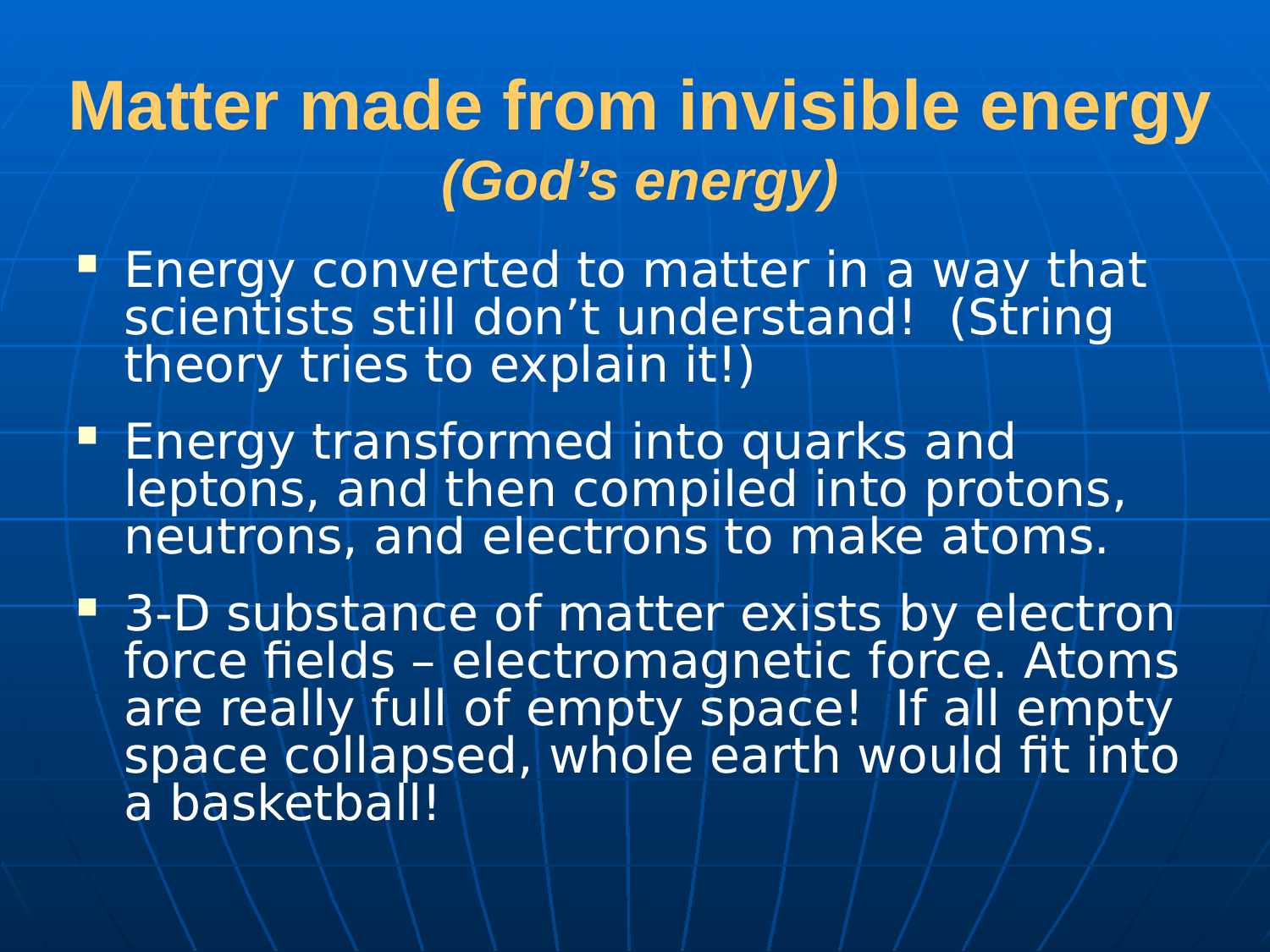

Matter made from invisible energy
(God’s energy)
Energy converted to matter in a way that scientists still don’t understand!  (String theory tries to explain it!)
Energy transformed into quarks and leptons, and then compiled into protons, neutrons, and electrons to make atoms.
3-D substance of matter exists by electron force fields – electromagnetic force. Atoms are really full of empty space!  If all empty space collapsed, whole earth would fit into a basketball!